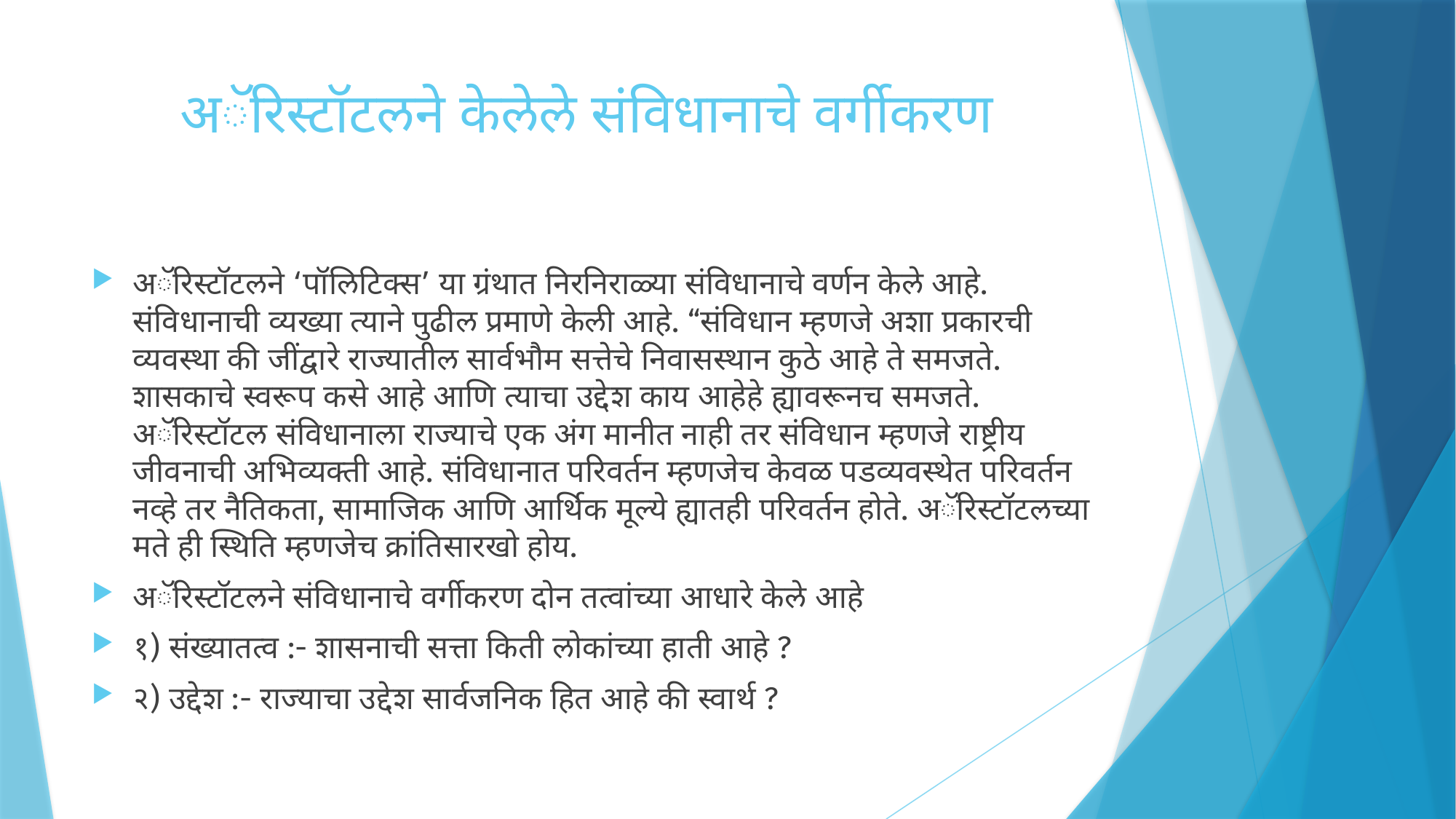

# अॅरिस्टॉटलने केलेले संविधानाचे वर्गीकरण
अॅरिस्टॉटलने ‘पॉलिटिक्स’ या ग्रंथात निरनिराळ्या संविधानाचे वर्णन केले आहे. संविधानाची व्यख्या त्याने पुढील प्रमाणे केली आहे. “संविधान म्हणजे अशा प्रकारची व्यवस्था की जींद्वारे राज्यातील सार्वभौम सत्तेचे निवासस्थान कुठे आहे ते समजते. शासकाचे स्वरूप कसे आहे आणि त्याचा उद्देश काय आहेहे ह्यावरूनच समजते. अॅरिस्टॉटल संविधानाला राज्याचे एक अंग मानीत नाही तर संविधान म्हणजे राष्ट्रीय जीवनाची अभिव्यक्ती आहे. संविधानात परिवर्तन म्हणजेच केवळ पडव्यवस्थेत परिवर्तन नव्हे तर नैतिकता, सामाजिक आणि आर्थिक मूल्ये ह्यातही परिवर्तन होते. अॅरिस्टॉटलच्या मते ही स्थिति म्हणजेच क्रांतिसारखो होय.
अॅरिस्टॉटलने संविधानाचे वर्गीकरण दोन तत्वांच्या आधारे केले आहे
१) संख्यातत्व :- शासनाची सत्ता किती लोकांच्या हाती आहे ?
२) उद्देश :- राज्याचा उद्देश सार्वजनिक हित आहे की स्वार्थ ?